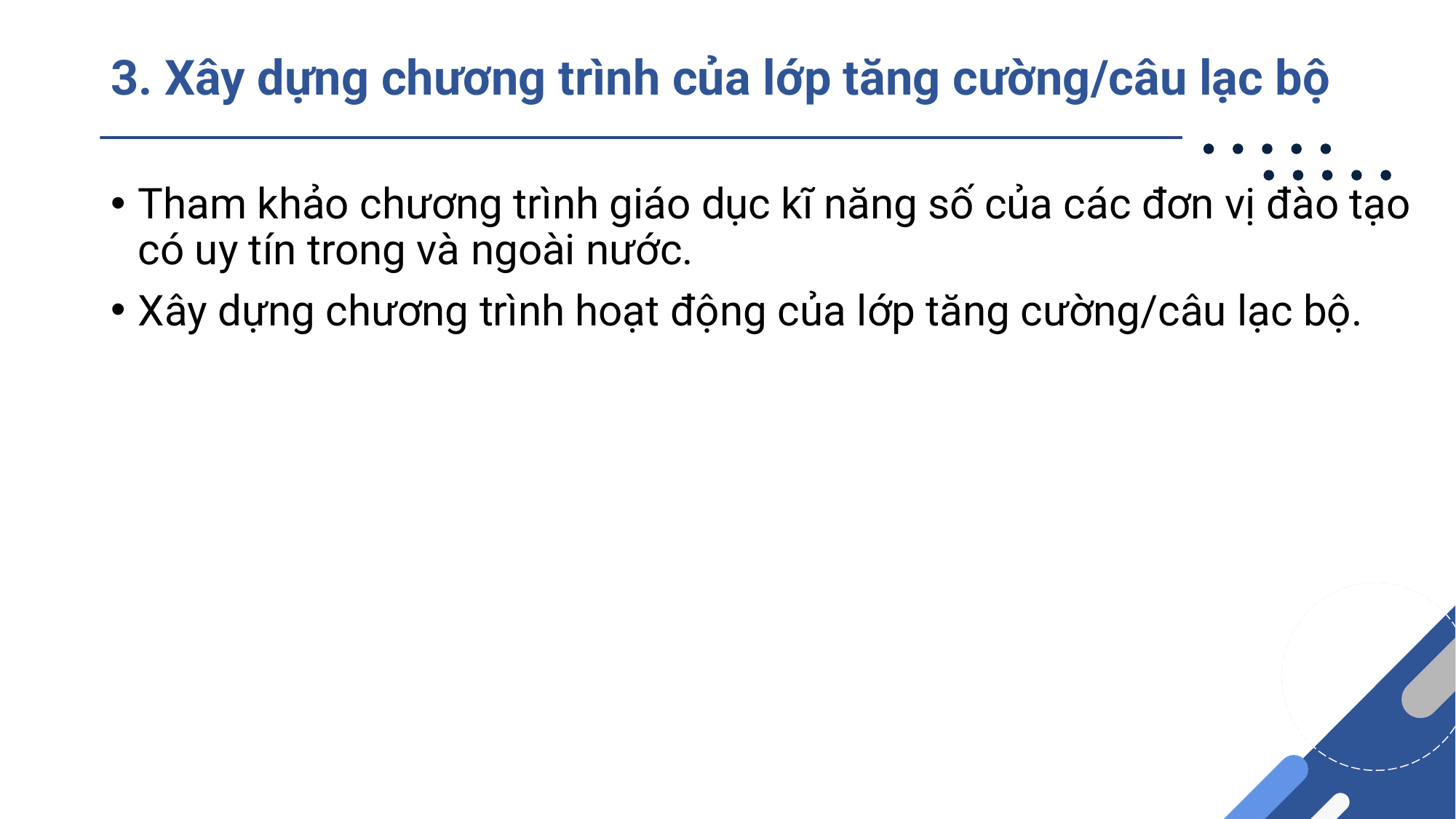

# 3. Xây dựng chương trình của lớp tăng cường/câu lạc bộ
Tham khảo chương trình giáo dục kĩ năng số của các đơn vị đào tạo có uy tín trong và ngoài nước.
Xây dựng chương trình hoạt động của lớp tăng cường/câu lạc bộ.